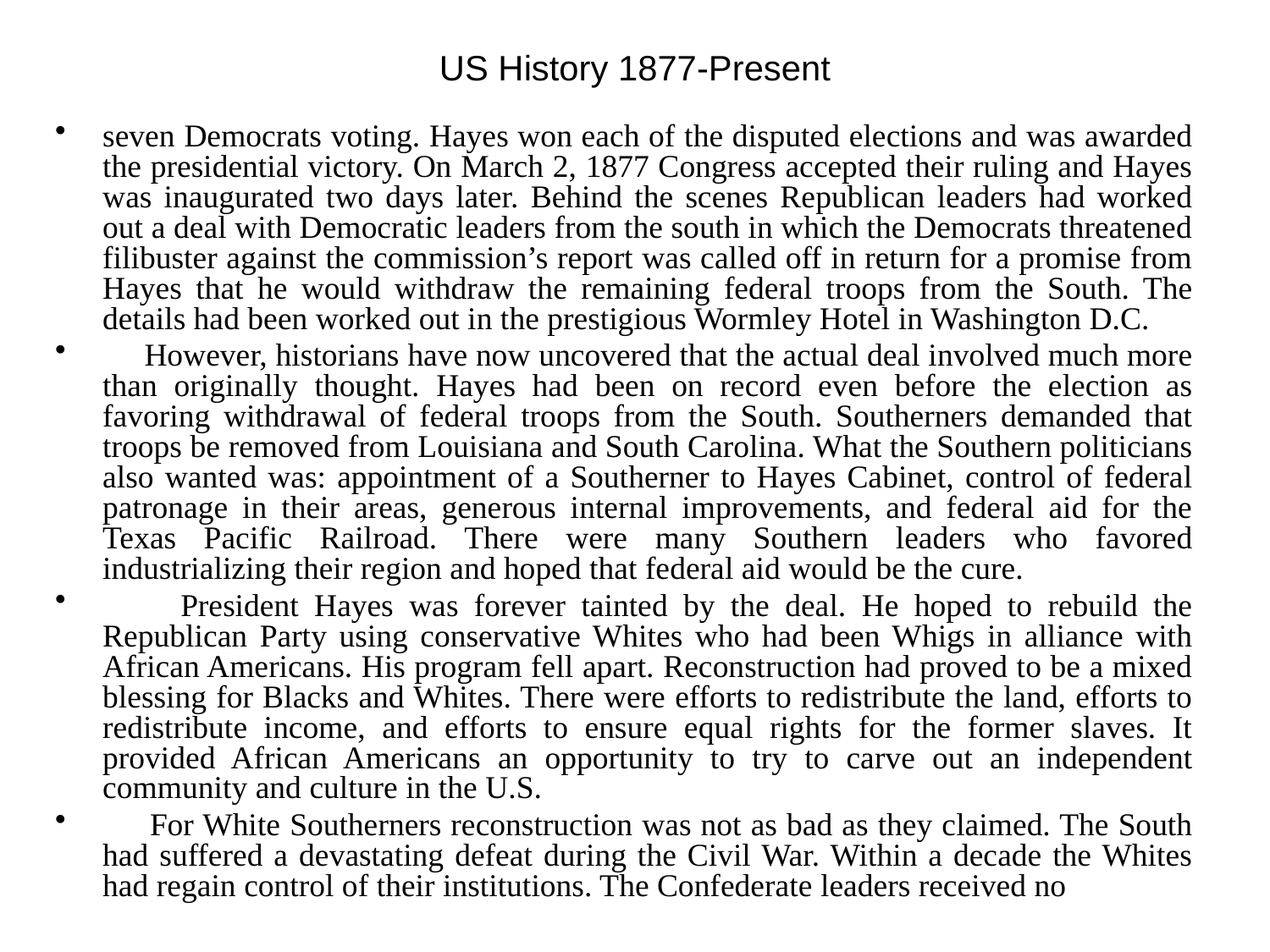

# US History 1877-Present
seven Democrats voting. Hayes won each of the disputed elections and was awarded the presidential victory. On March 2, 1877 Congress accepted their ruling and Hayes was inaugurated two days later. Behind the scenes Republican leaders had worked out a deal with Democratic leaders from the south in which the Democrats threatened filibuster against the commission’s report was called off in return for a promise from Hayes that he would withdraw the remaining federal troops from the South. The details had been worked out in the prestigious Wormley Hotel in Washington D.C.
     However, historians have now uncovered that the actual deal involved much more than originally thought. Hayes had been on record even before the election as favoring withdrawal of federal troops from the South. Southerners demanded that troops be removed from Louisiana and South Carolina. What the Southern politicians also wanted was: appointment of a Southerner to Hayes Cabinet, control of federal patronage in their areas, generous internal improvements, and federal aid for the Texas Pacific Railroad. There were many Southern leaders who favored industrializing their region and hoped that federal aid would be the cure.
     President Hayes was forever tainted by the deal. He hoped to rebuild the Republican Party using conservative Whites who had been Whigs in alliance with African Americans. His program fell apart. Reconstruction had proved to be a mixed blessing for Blacks and Whites. There were efforts to redistribute the land, efforts to redistribute income, and efforts to ensure equal rights for the former slaves. It provided African Americans an opportunity to try to carve out an independent community and culture in the U.S.
     For White Southerners reconstruction was not as bad as they claimed. The South had suffered a devastating defeat during the Civil War. Within a decade the Whites had regain control of their institutions. The Confederate leaders received no